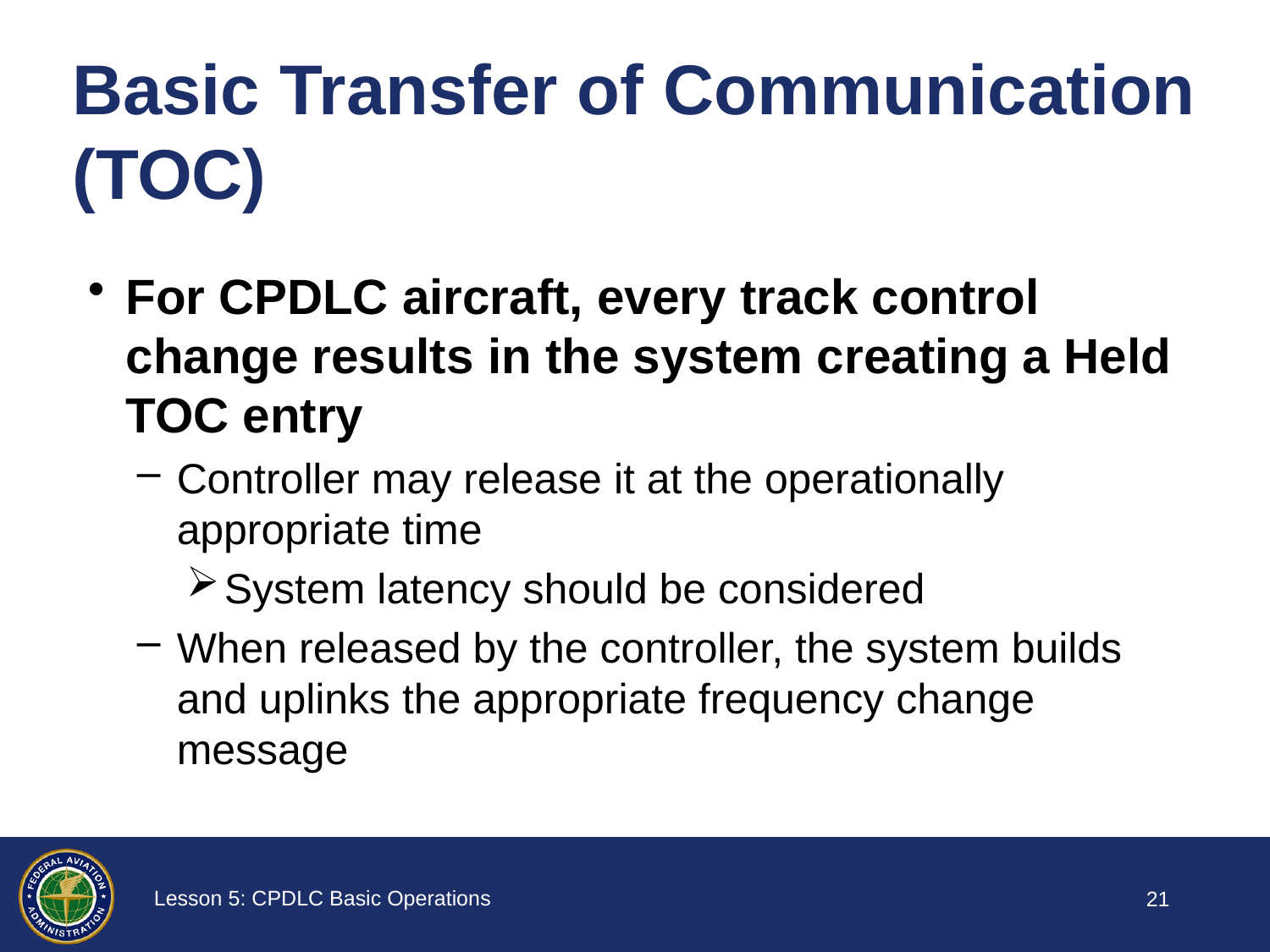

Basic Transfer of Communication (TOC)
For CPDLC aircraft, every track control change results in the system creating a Held TOC entry
Controller may release it at the operationally appropriate time
System latency should be considered
When released by the controller, the system builds and uplinks the appropriate frequency change message